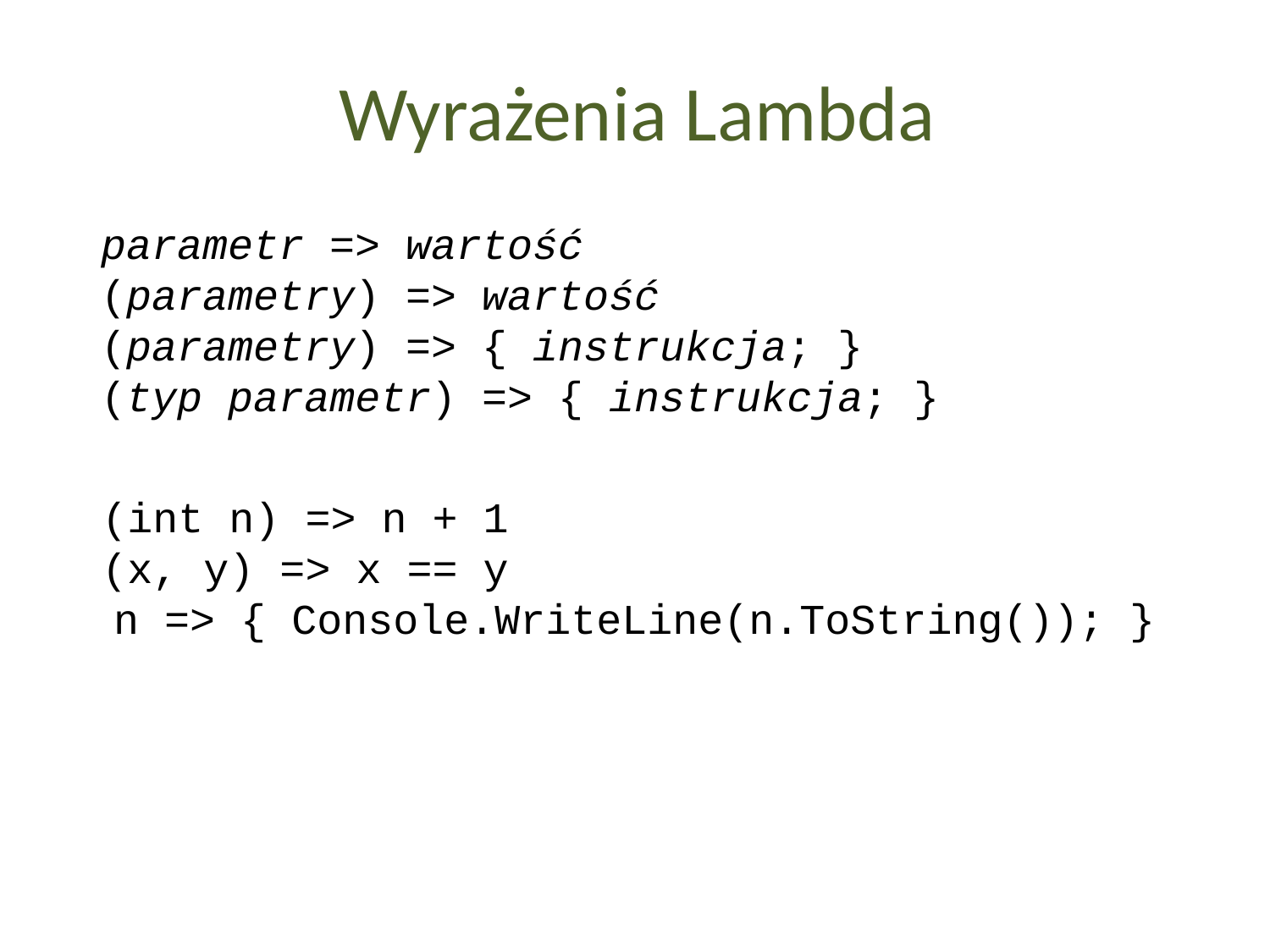

Wyrażenia Lambda
parametr => wartość
(parametry) => wartość
(parametry) => { instrukcja; }
(typ parametr) => { instrukcja; }
(int n) => n + 1
(x, y) => x == y
 n => { Console.WriteLine(n.ToString()); }